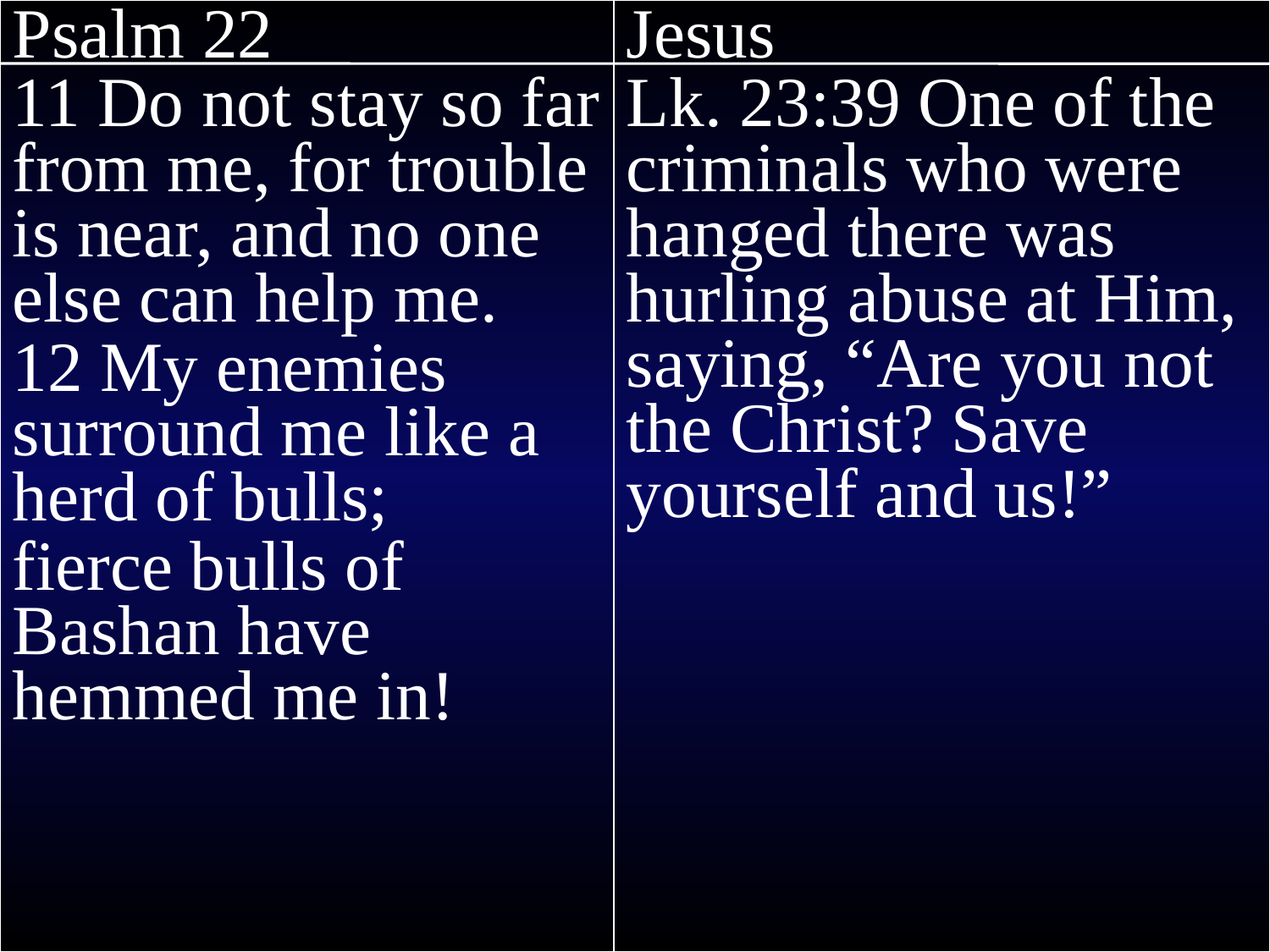

Psalm 22
11 Do not stay so far from me, for trouble is near, and no one else can help me.
12 My enemies surround me like a herd of bulls;
fierce bulls of Bashan have hemmed me in!
Jesus
Lk. 23:39 One of the criminals who were hanged there was hurling abuse at Him, saying, “Are you not the Christ? Save yourself and us!”